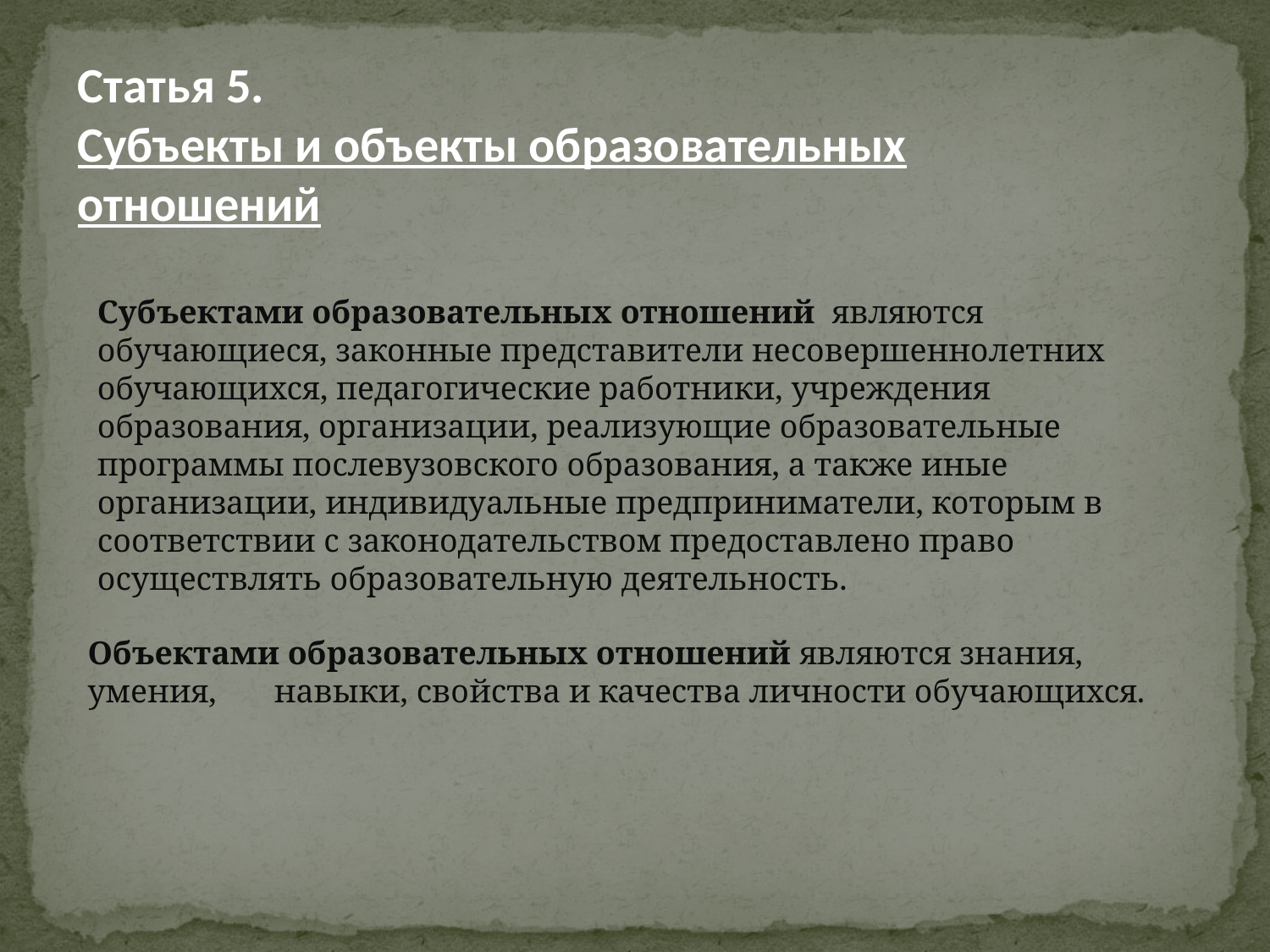

Статья 5.
Субъекты и объекты образовательных отношений
Субъектами образовательных отношений  являются обучающиеся, законные представители несовершеннолетних обучающихся, педагогические работники, учреждения образования, организации, реализующие образовательные программы послевузовского образования, а также иные организации, индивидуальные предприниматели, которым в соответствии с законодательством предоставлено право осуществлять образовательную деятельность.
Объектами образовательных отношений являются знания, умения,       навыки, свойства и качества личности обучающихся.